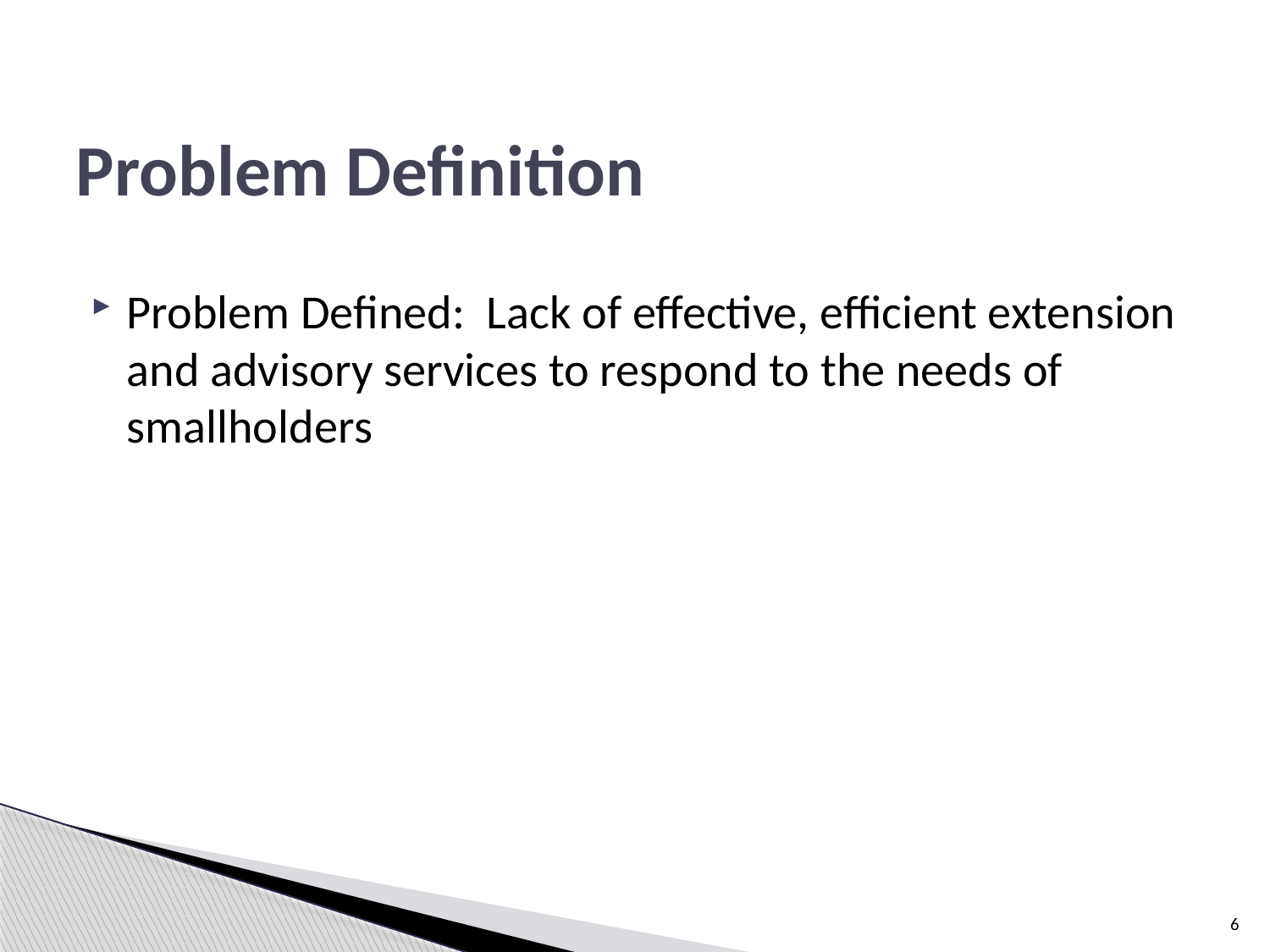

# Problem Definition
Problem Defined:  Lack of effective, efficient extension and advisory services to respond to the needs of smallholders
6